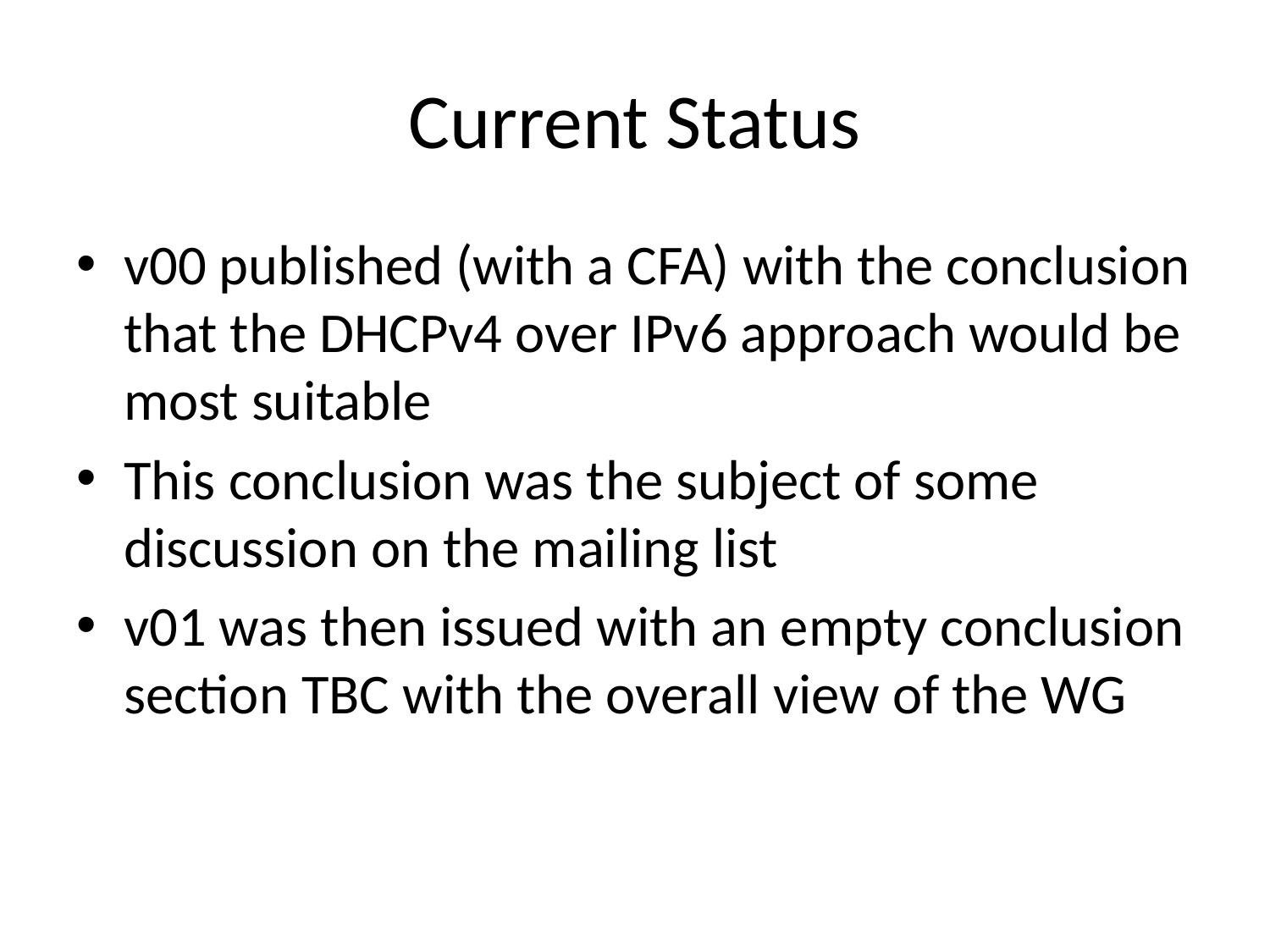

# Current Status
v00 published (with a CFA) with the conclusion that the DHCPv4 over IPv6 approach would be most suitable
This conclusion was the subject of some discussion on the mailing list
v01 was then issued with an empty conclusion section TBC with the overall view of the WG